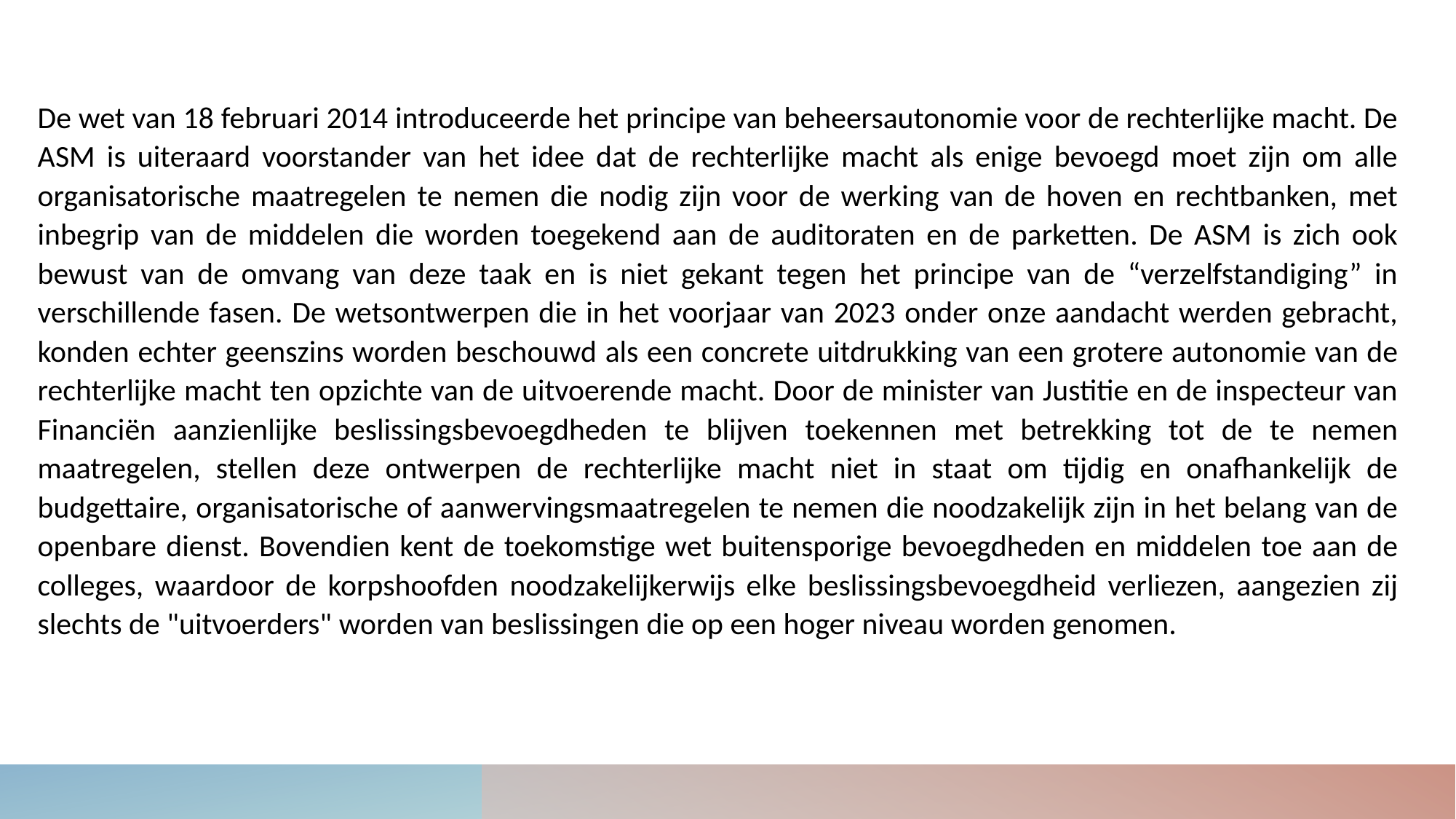

De wet van 18 februari 2014 introduceerde het principe van beheersautonomie voor de rechterlijke macht. De ASM is uiteraard voorstander van het idee dat de rechterlijke macht als enige bevoegd moet zijn om alle organisatorische maatregelen te nemen die nodig zijn voor de werking van de hoven en rechtbanken, met inbegrip van de middelen die worden toegekend aan de auditoraten en de parketten. De ASM is zich ook bewust van de omvang van deze taak en is niet gekant tegen het principe van de “verzelfstandiging” in verschillende fasen. De wetsontwerpen die in het voorjaar van 2023 onder onze aandacht werden gebracht, konden echter geenszins worden beschouwd als een concrete uitdrukking van een grotere autonomie van de rechterlijke macht ten opzichte van de uitvoerende macht. Door de minister van Justitie en de inspecteur van Financiën aanzienlijke beslissingsbevoegdheden te blijven toekennen met betrekking tot de te nemen maatregelen, stellen deze ontwerpen de rechterlijke macht niet in staat om tijdig en onafhankelijk de budgettaire, organisatorische of aanwervingsmaatregelen te nemen die noodzakelijk zijn in het belang van de openbare dienst. Bovendien kent de toekomstige wet buitensporige bevoegdheden en middelen toe aan de colleges, waardoor de korpshoofden noodzakelijkerwijs elke beslissingsbevoegdheid verliezen, aangezien zij slechts de "uitvoerders" worden van beslissingen die op een hoger niveau worden genomen.